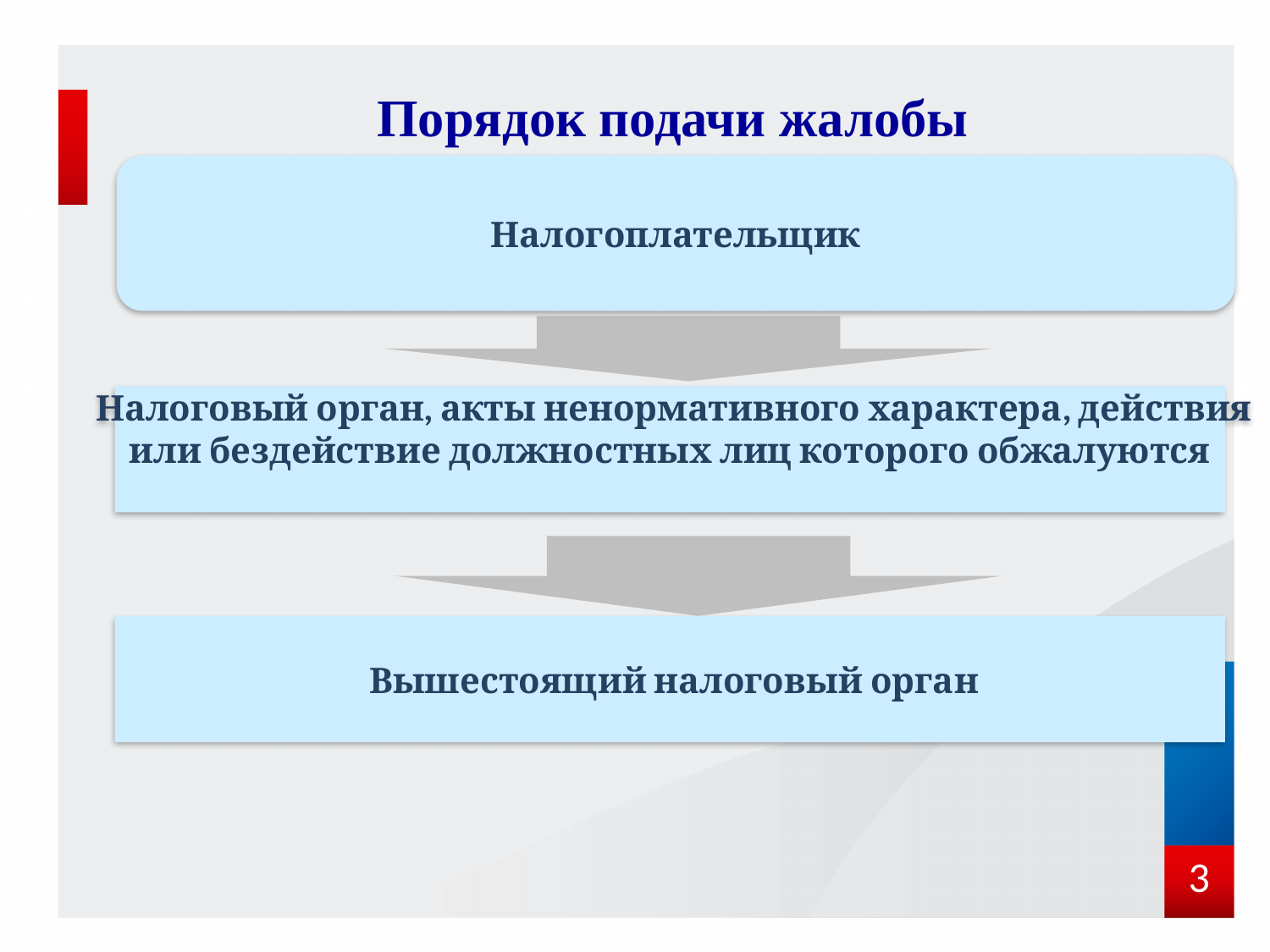

Порядок подачи жалобы
Налогоплательщик

 Налоговый орган, акты ненормативного характера, действия
или бездействие должностных лиц которого обжалуются

 Вышестоящий налоговый орган
3